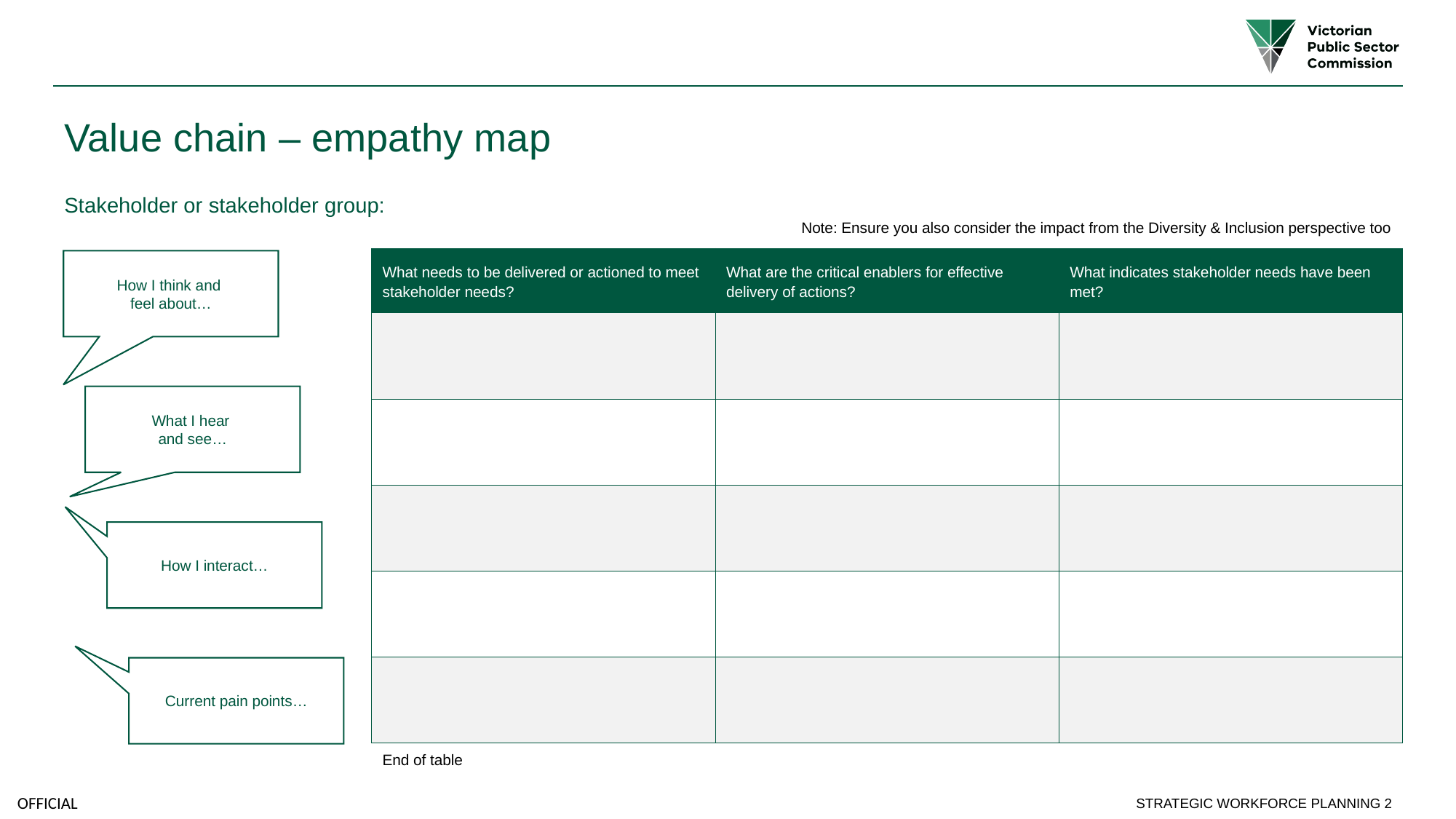

Value chain – empathy map
Stakeholder or stakeholder group:
Note: Ensure you also consider the impact from the Diversity & Inclusion perspective too
| What needs to be delivered or actioned to meet stakeholder needs? | What are the critical enablers for effective delivery of actions? | What indicates stakeholder needs have been met? |
| --- | --- | --- |
|  |  |  |
|  |  |  |
|  |  |  |
|  |  |  |
|  |  |  |
| End of table |  |  |
How I think and
feel about…
What I hear
and see…
How I interact…
Current pain points…
Strategic Workforce Planning 2